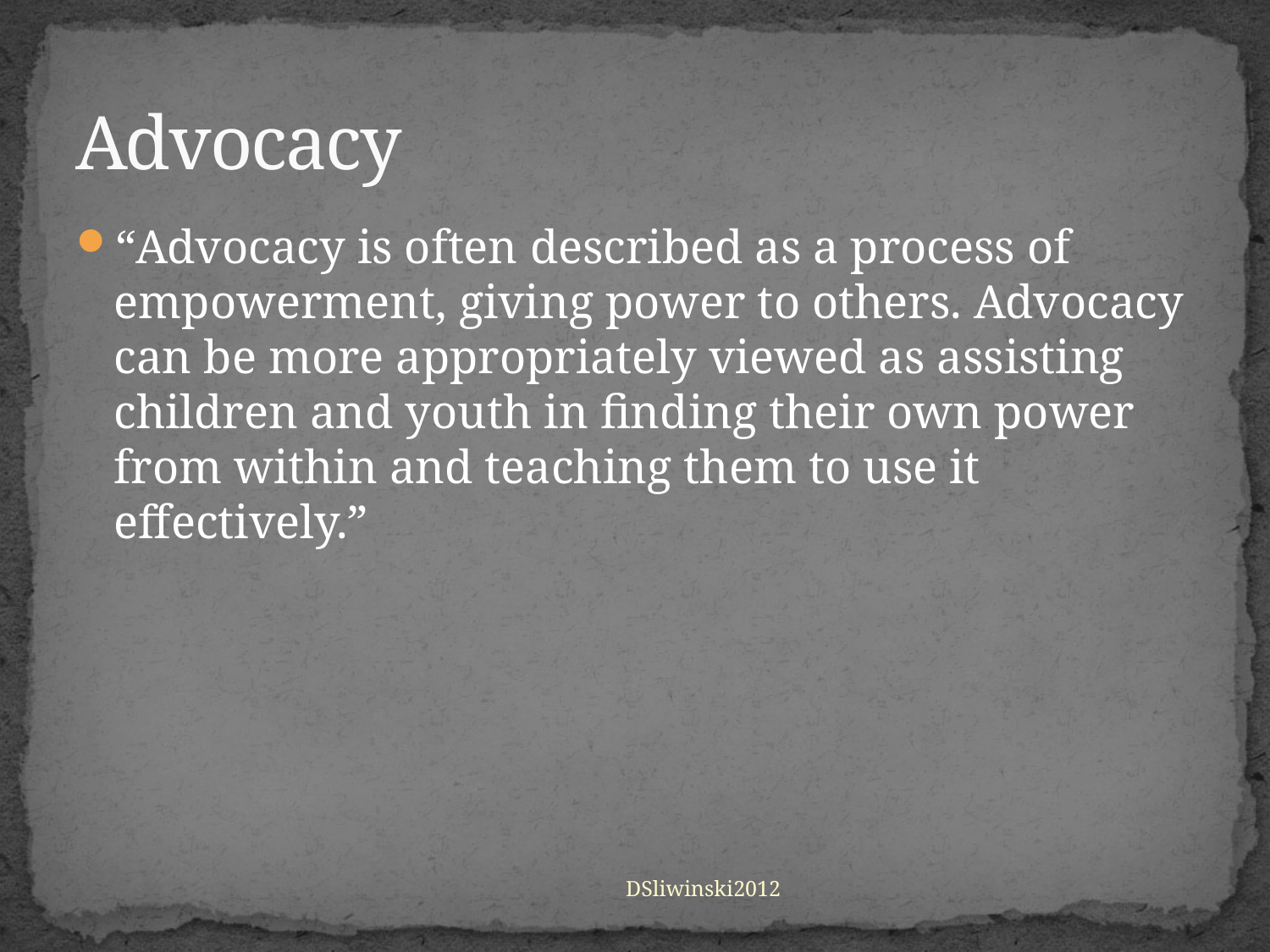

# Advocacy
“Advocacy is often described as a process of empowerment, giving power to others. Advocacy can be more appropriately viewed as assisting children and youth in finding their own power from within and teaching them to use it effectively.”

DSliwinski2012